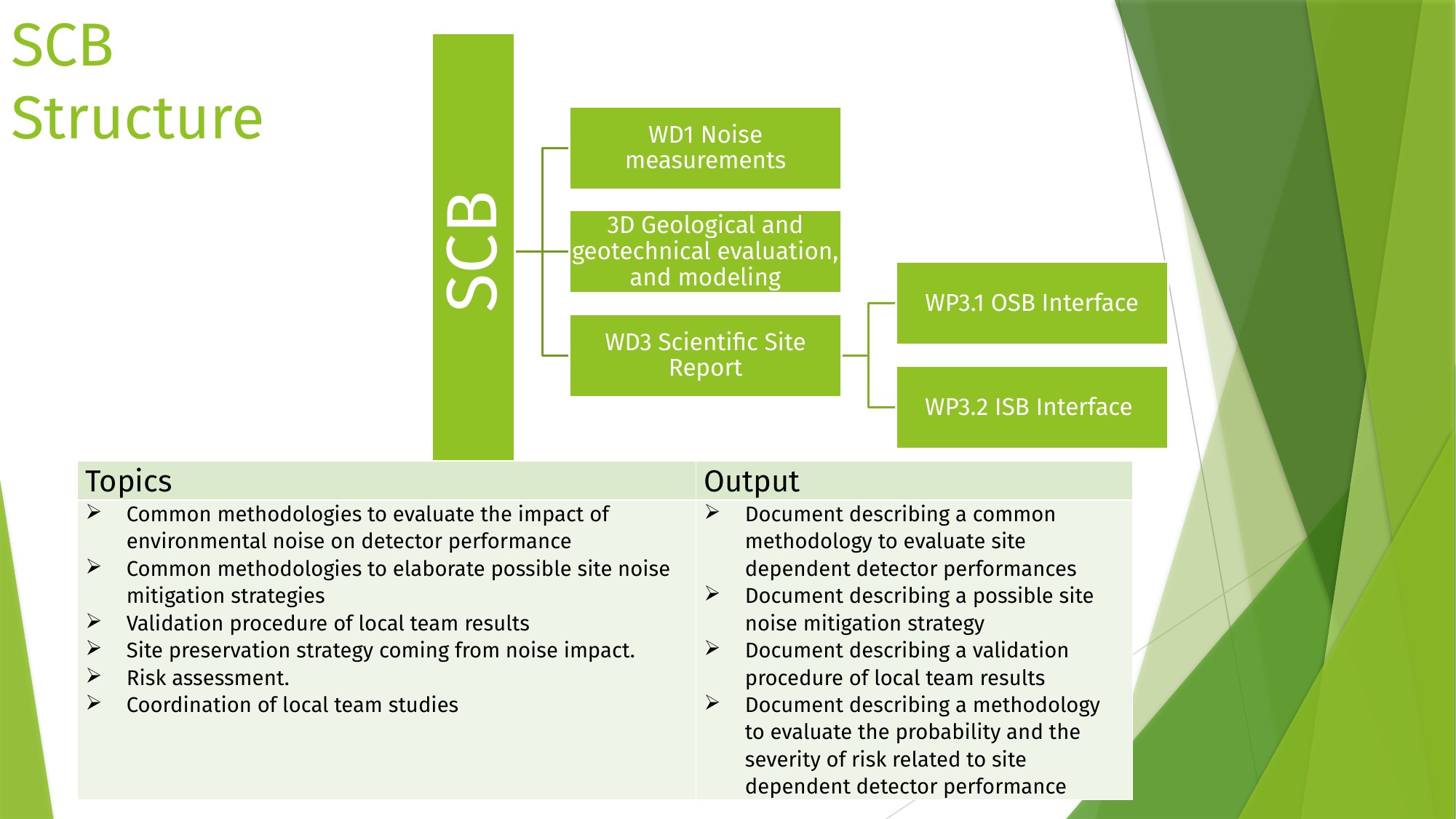

SCB Structure

SCB
WD1 Noise measurements
3D Geological and geotechnical evaluation, and modeling
WD3 Scientific Site Report
WP3.1 OSB Interface
WP3.2 ISB Interface
| Topics | Output |
| --- | --- |
| Common methodologies to evaluate the impact of environmental noise on detector performance Common methodologies to elaborate possible site noise mitigation strategies Validation procedure of local team results Site preservation strategy coming from noise impact. Risk assessment. Coordination of local team studies | Document describing a common methodology to evaluate site dependent detector performances Document describing a possible site noise mitigation strategy Document describing a validation procedure of local team results Document describing a methodology to evaluate the probability and the severity of risk related to site dependent detector performance |